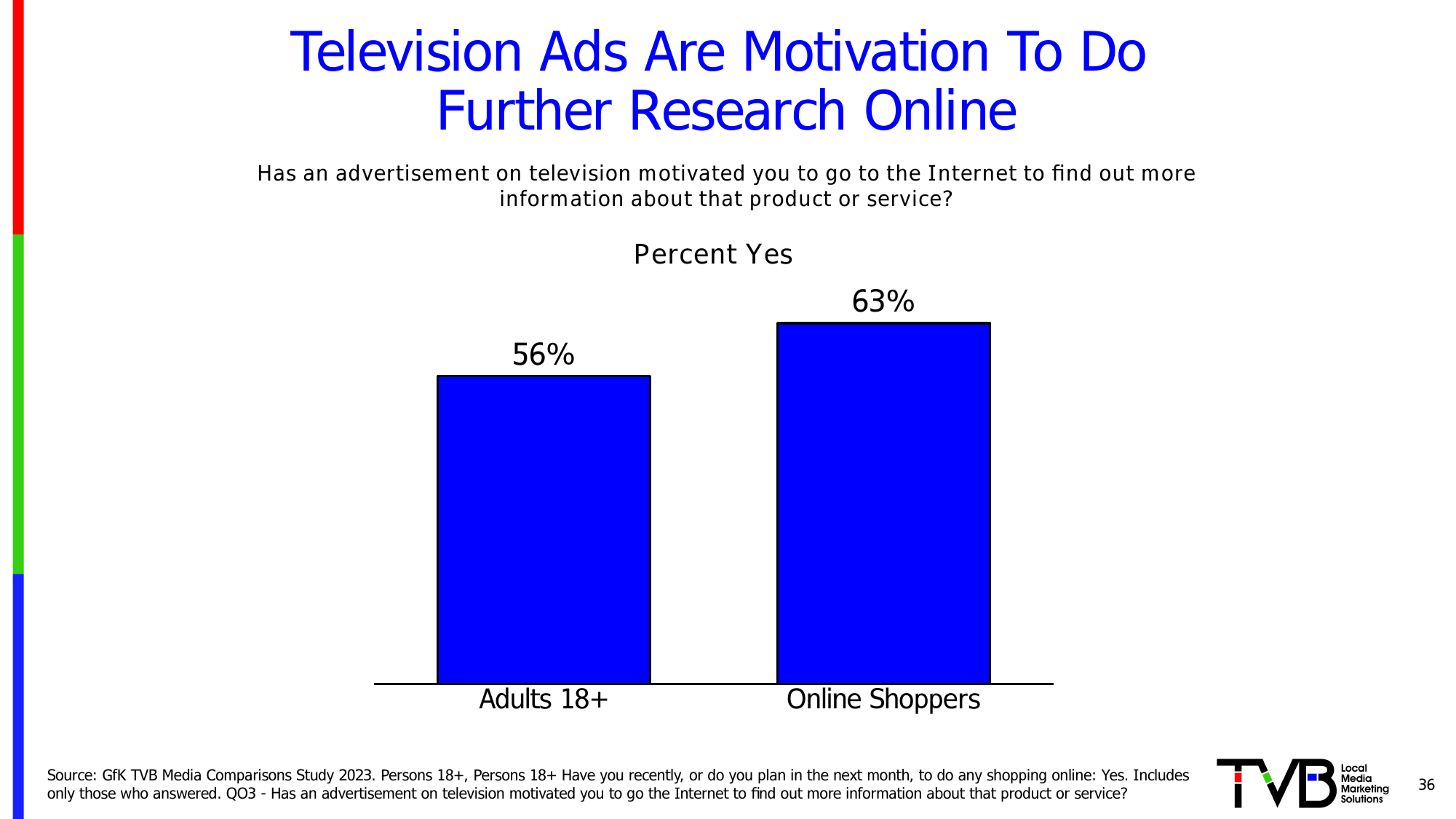

# Television Ads Are Motivation To Do Further Research Online
Has an advertisement on television motivated you to go to the Internet to find out more information about that product or service?

### Chart: Percent Yes

| Category | Yes |
|---|---|
| Adults 18+ | 0.564 |
| Online Shoppers | 0.626 |
Source: GfK TVB Media Comparisons Study 2023. Persons 18+, Persons 18+ Have you recently, or do you plan in the next month, to do any shopping online: Yes. Includes only those who answered. QO3 - Has an advertisement on television motivated you to go the Internet to find out more information about that product or service?
36